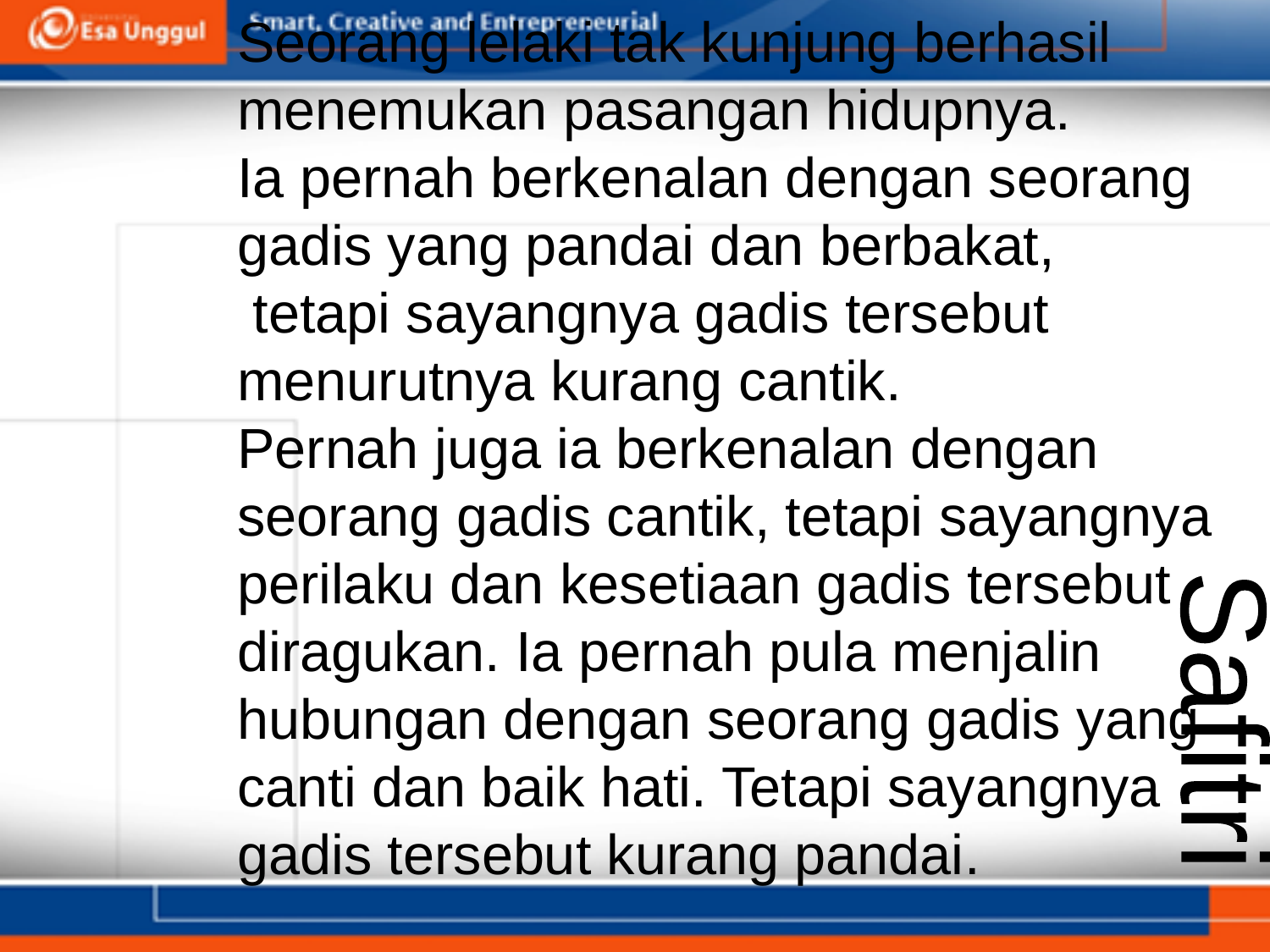

Seorang lelaki tak kunjung berhasil menemukan pasangan hidupnya.
Ia pernah berkenalan dengan seorang gadis yang pandai dan berbakat,
 tetapi sayangnya gadis tersebut menurutnya kurang cantik.
Pernah juga ia berkenalan dengan seorang gadis cantik, tetapi sayangnya
perilaku dan kesetiaan gadis tersebut diragukan. Ia pernah pula menjalin
hubungan dengan seorang gadis yang canti dan baik hati. Tetapi sayangnya gadis tersebut kurang pandai.